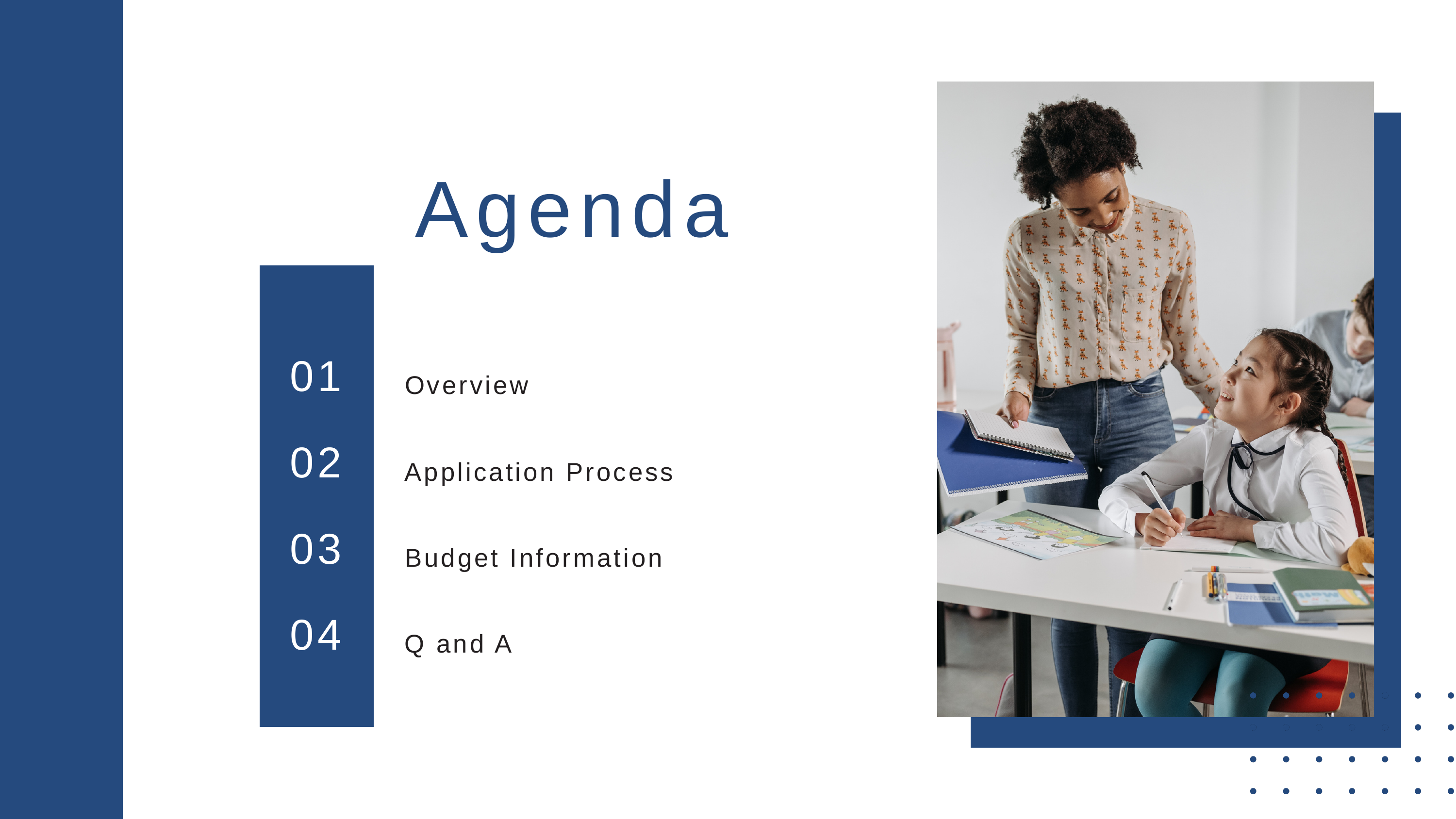

Agenda

01
Overview
02
Application Process
03
Budget Information
04
Q and A